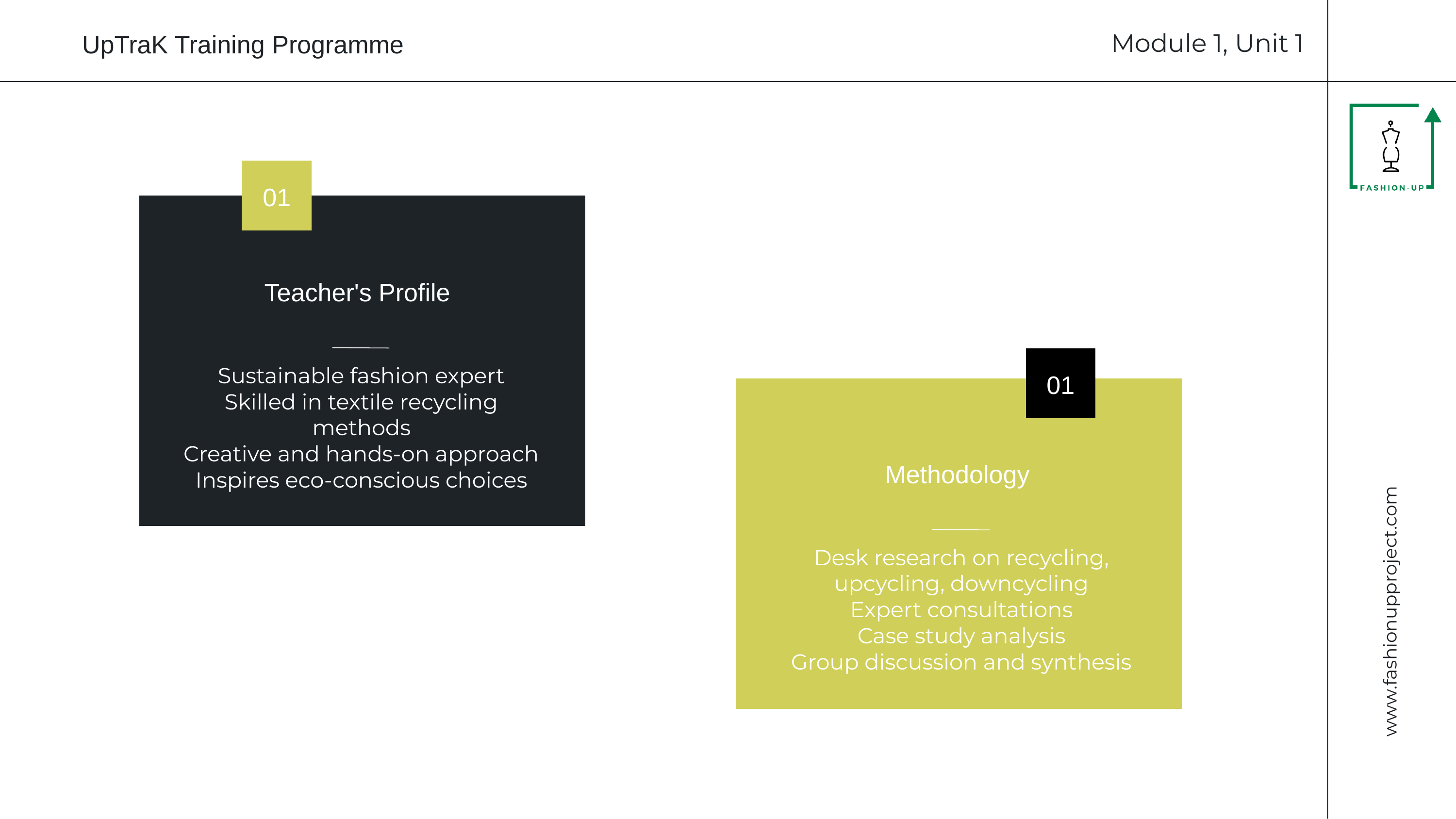

Module 1, Unit 1

UpTraK Training Programme

01

Teacher's Profile

Sustainable fashion expert
Skilled in textile recycling methods
Creative and hands-on approach
Inspires eco-conscious choices

01

Methodology

Desk research on recycling, upcycling, downcycling
Expert consultations
Case study analysis
Group discussion and synthesis

www.fashionupproject.com